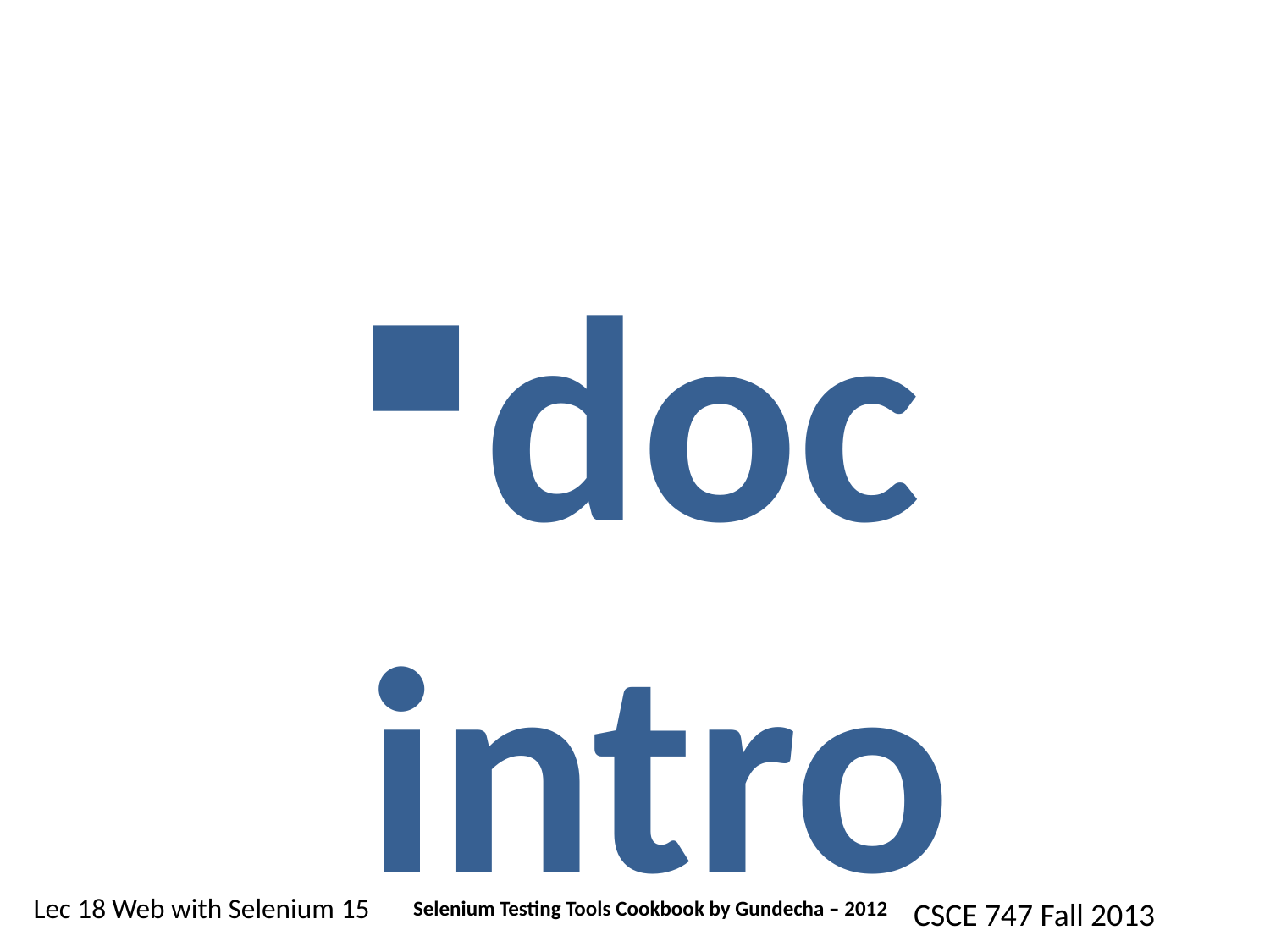

#
doc intro
Selenium Testing Tools Cookbook by Gundecha – 2012